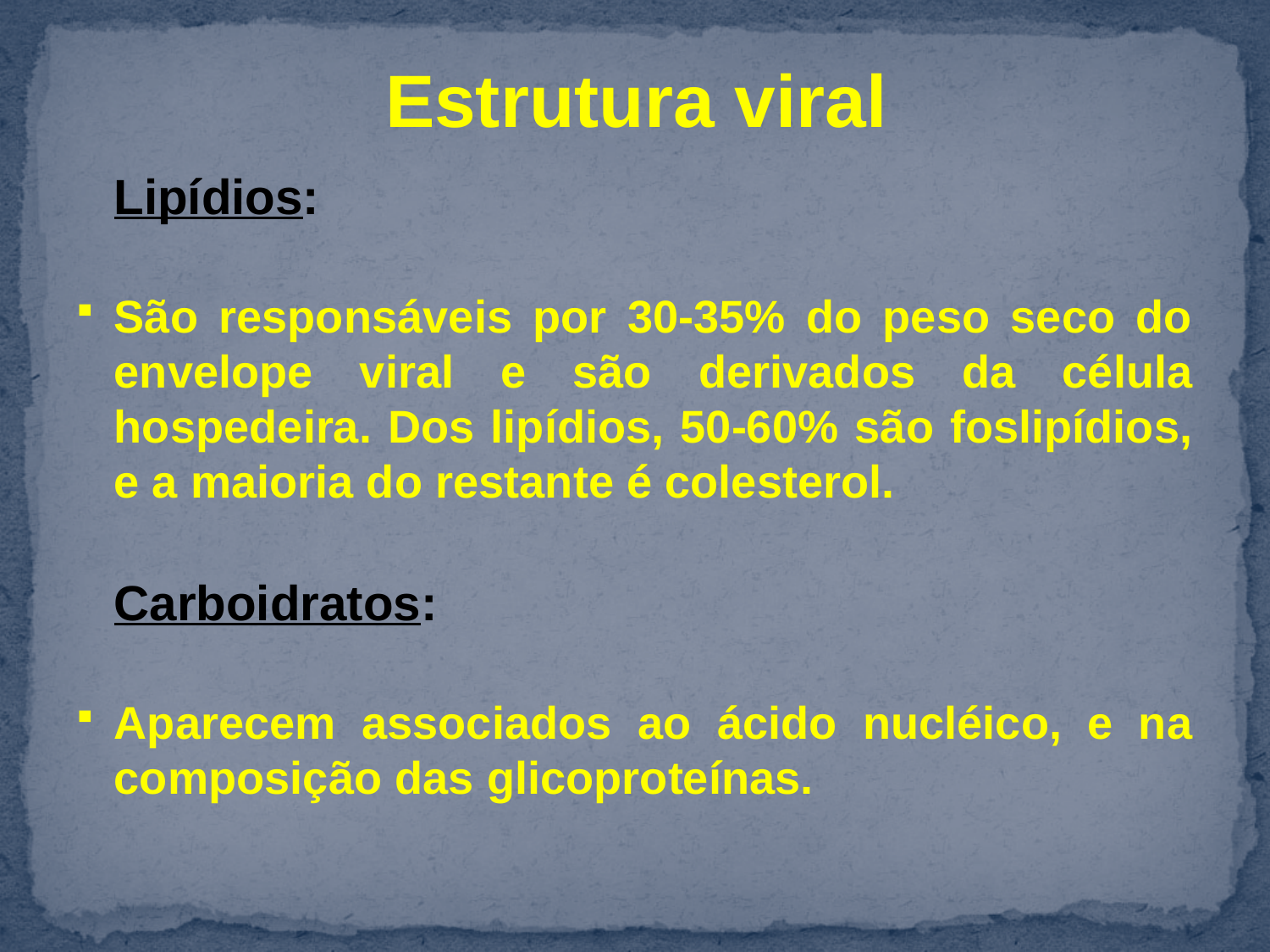

# Estrutura viral
	Lipídios:
São responsáveis por 30-35% do peso seco do envelope viral e são derivados da célula hospedeira. Dos lipídios, 50-60% são foslipídios, e a maioria do restante é colesterol.
	Carboidratos:
Aparecem associados ao ácido nucléico, e na composição das glicoproteínas.